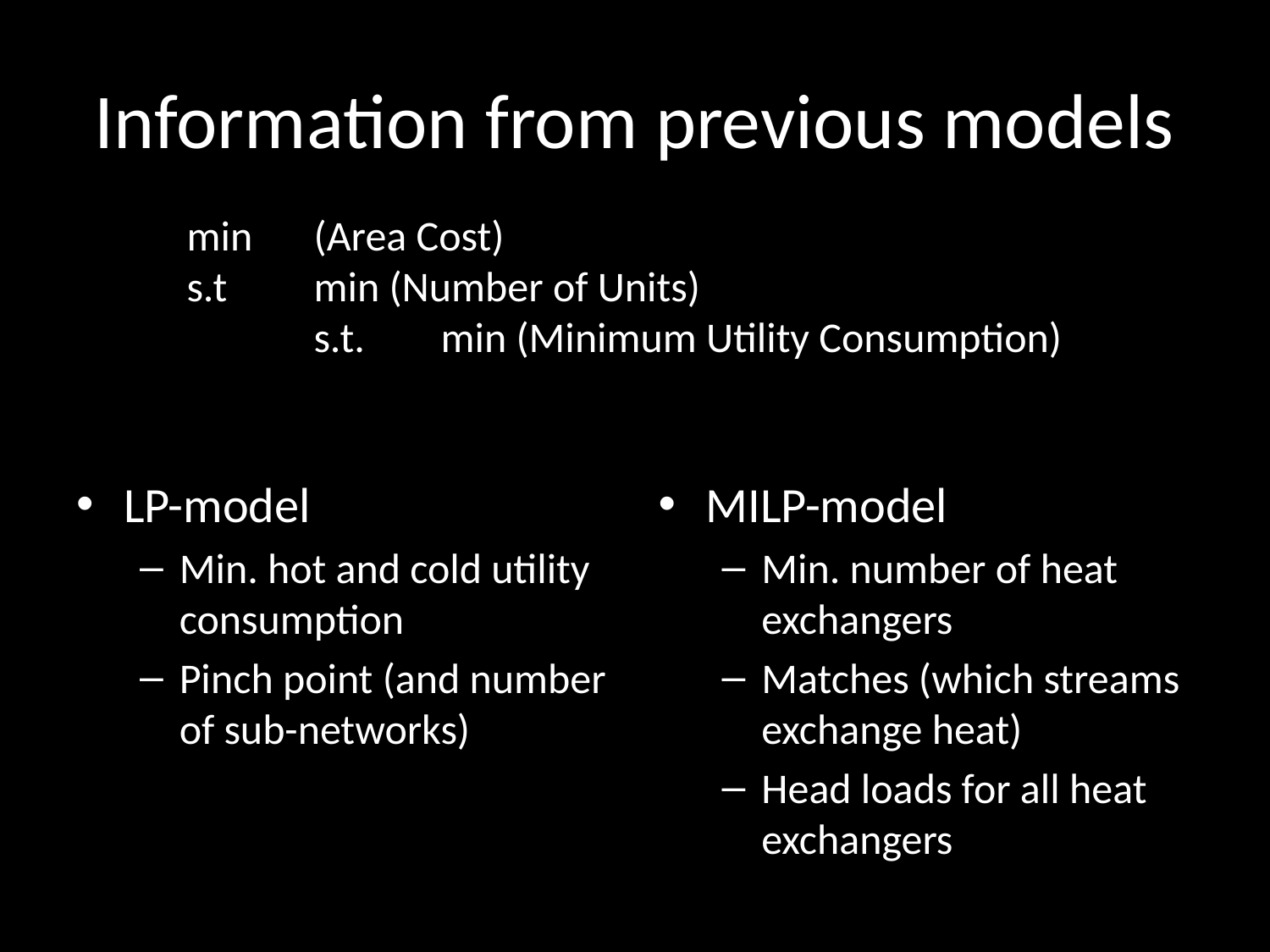

# Information from previous models
min 	(Area Cost)
s.t	min (Number of Units)
	s.t.	min (Minimum Utility Consumption)
LP-model
Min. hot and cold utility consumption
Pinch point (and number of sub-networks)
MILP-model
Min. number of heat exchangers
Matches (which streams exchange heat)
Head loads for all heat exchangers